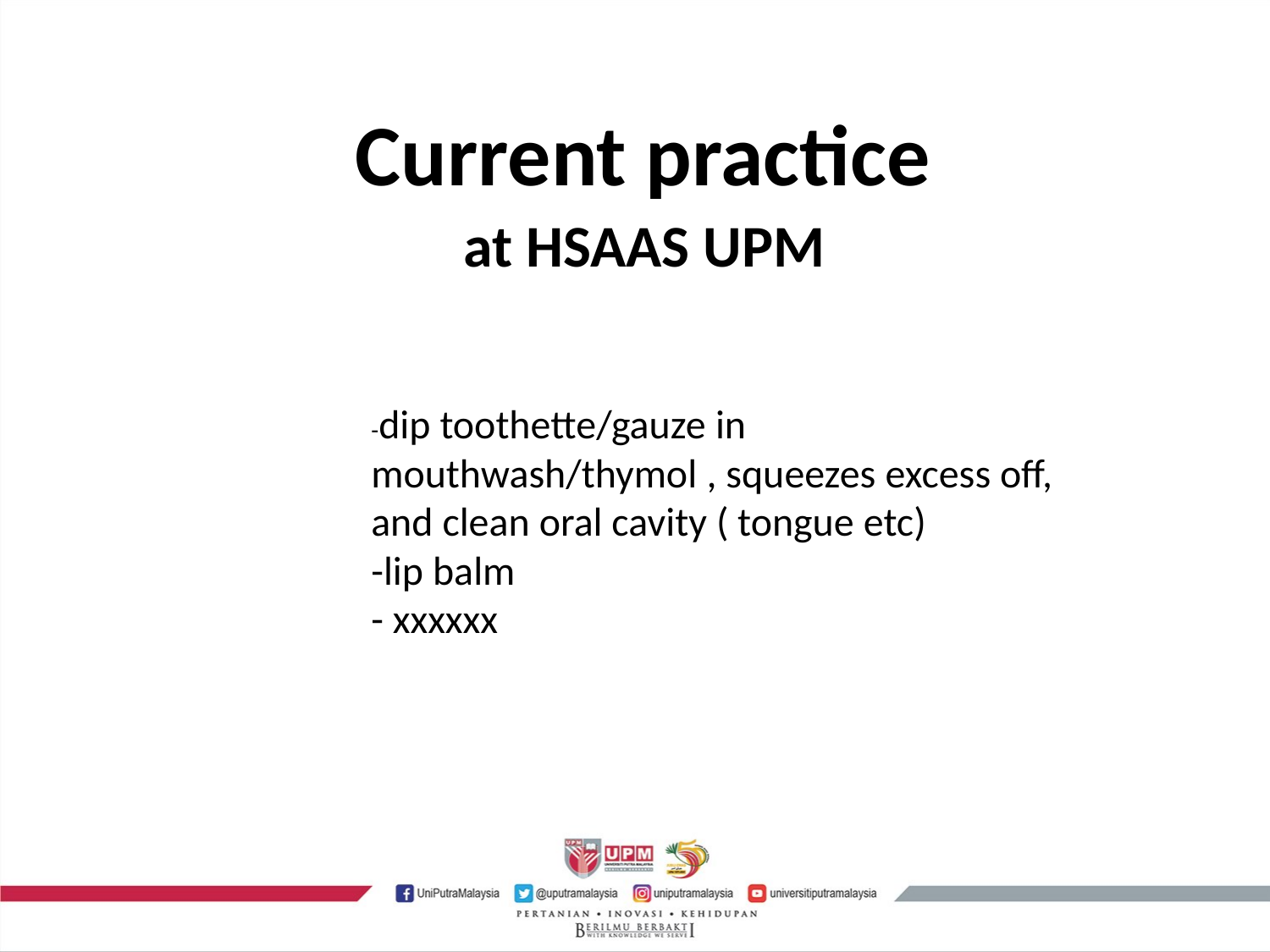

# Current practice
at HSAAS UPM

-dip toothette/gauze in mouthwash/thymol , squeezes excess off, and clean oral cavity ( tongue etc)
-lip balm
- xxxxxx